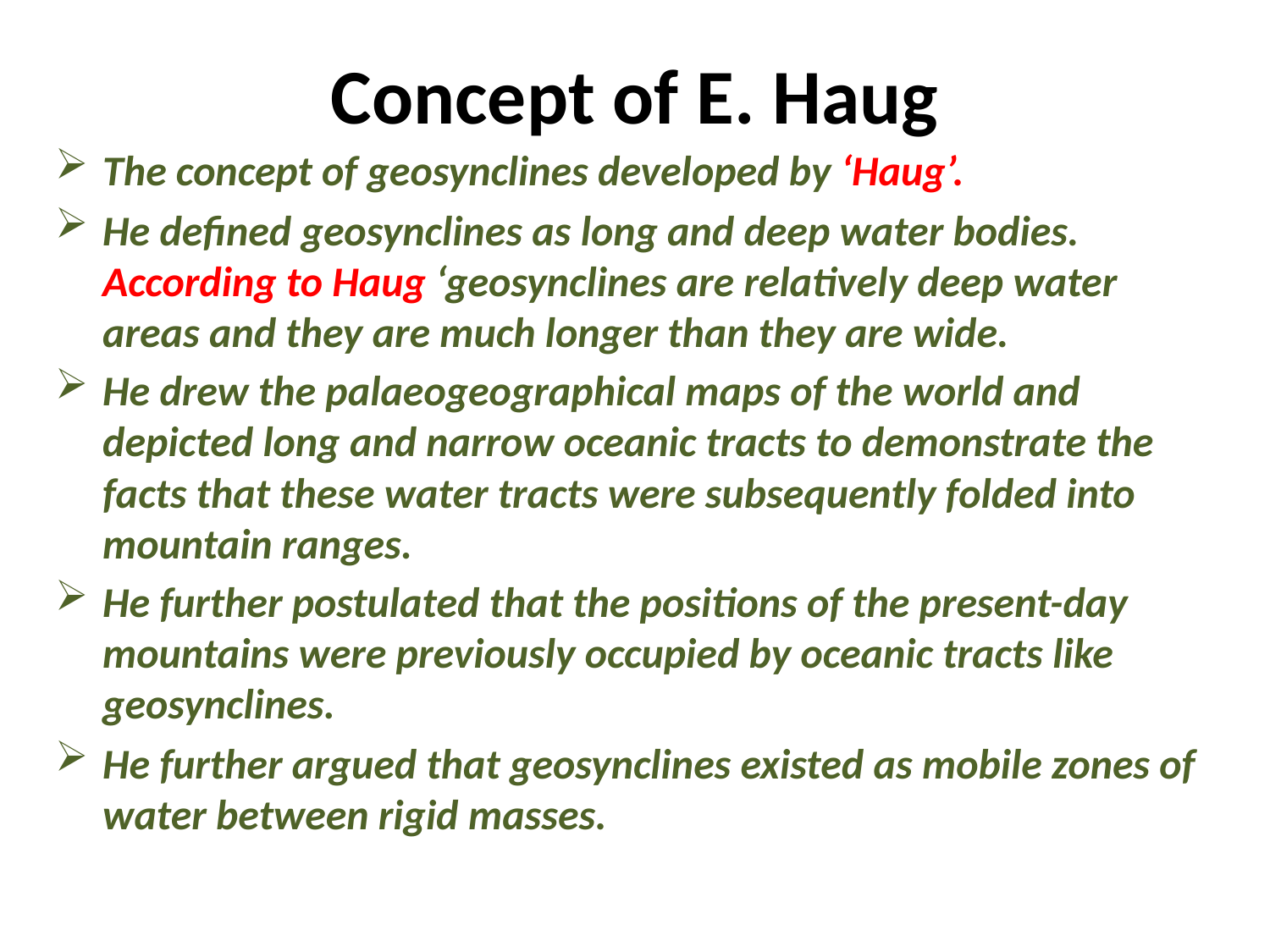

# Concept of E. Haug
The concept of geosynclines developed by ‘Haug’.
He defined geosynclines as long and deep water bodies. According to Haug ‘geosynclines are relatively deep water areas and they are much longer than they are wide.
He drew the palaeogeographical maps of the world and depicted long and narrow oceanic tracts to demonstrate the facts that these water tracts were subsequently folded into mountain ranges.
He further postulated that the positions of the present-day mountains were previously occupied by oceanic tracts like geosynclines.
He further argued that geosynclines existed as mobile zones of water between rigid masses.